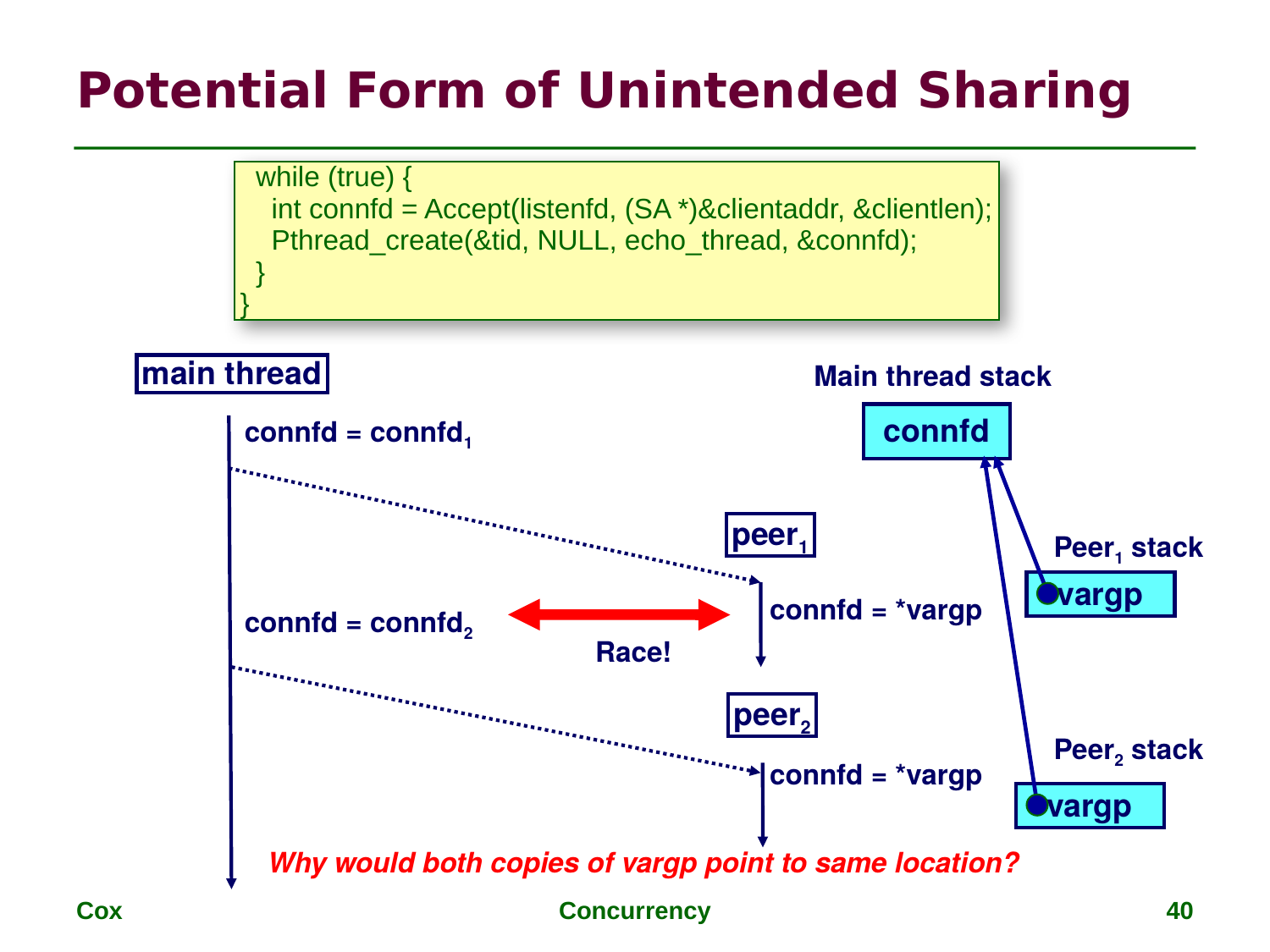

# Potential Form of Unintended Sharing
  while (true) {
    int connfd = Accept(listenfd, (SA *)&clientaddr, &clientlen);
    Pthread_create(&tid, NULL, echo_thread, &connfd);
  }
}
main thread
Main thread stack

connfd
connfd = connfd1

peer1
Peer1 stack
vargp

 connfd = *vargp
connfd = connfd2

Race!

peer2
Peer2 stack
 connfd = *vargp

vargp

Why would both copies of vargp point to same location?
Cox
Concurrency
40